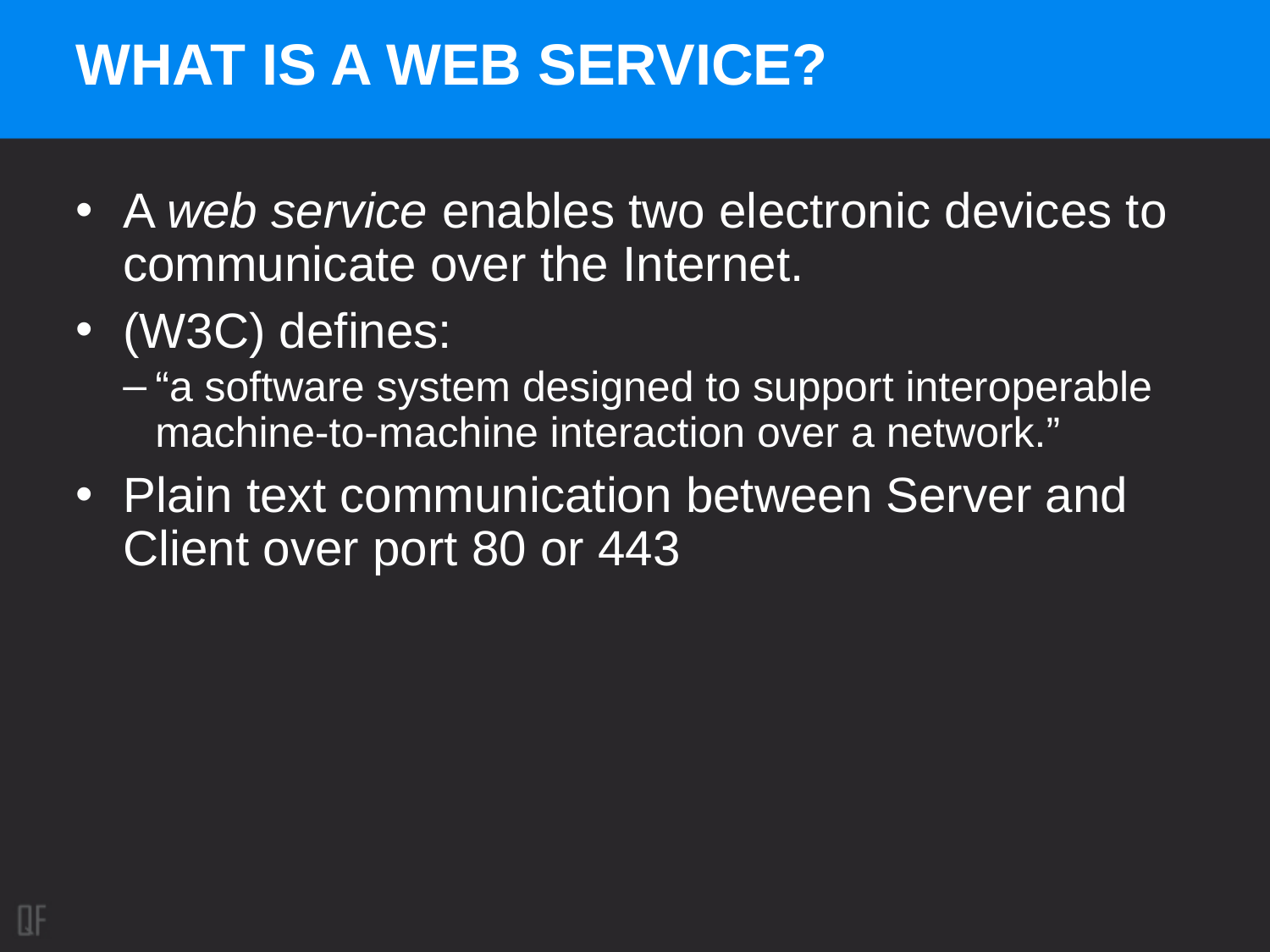

# WHAT IS A WEB SERVICE?
A web service enables two electronic devices to communicate over the Internet.
(W3C) defines:
“a software system designed to support interoperable machine-to-machine interaction over a network.”
Plain text communication between Server and Client over port 80 or 443